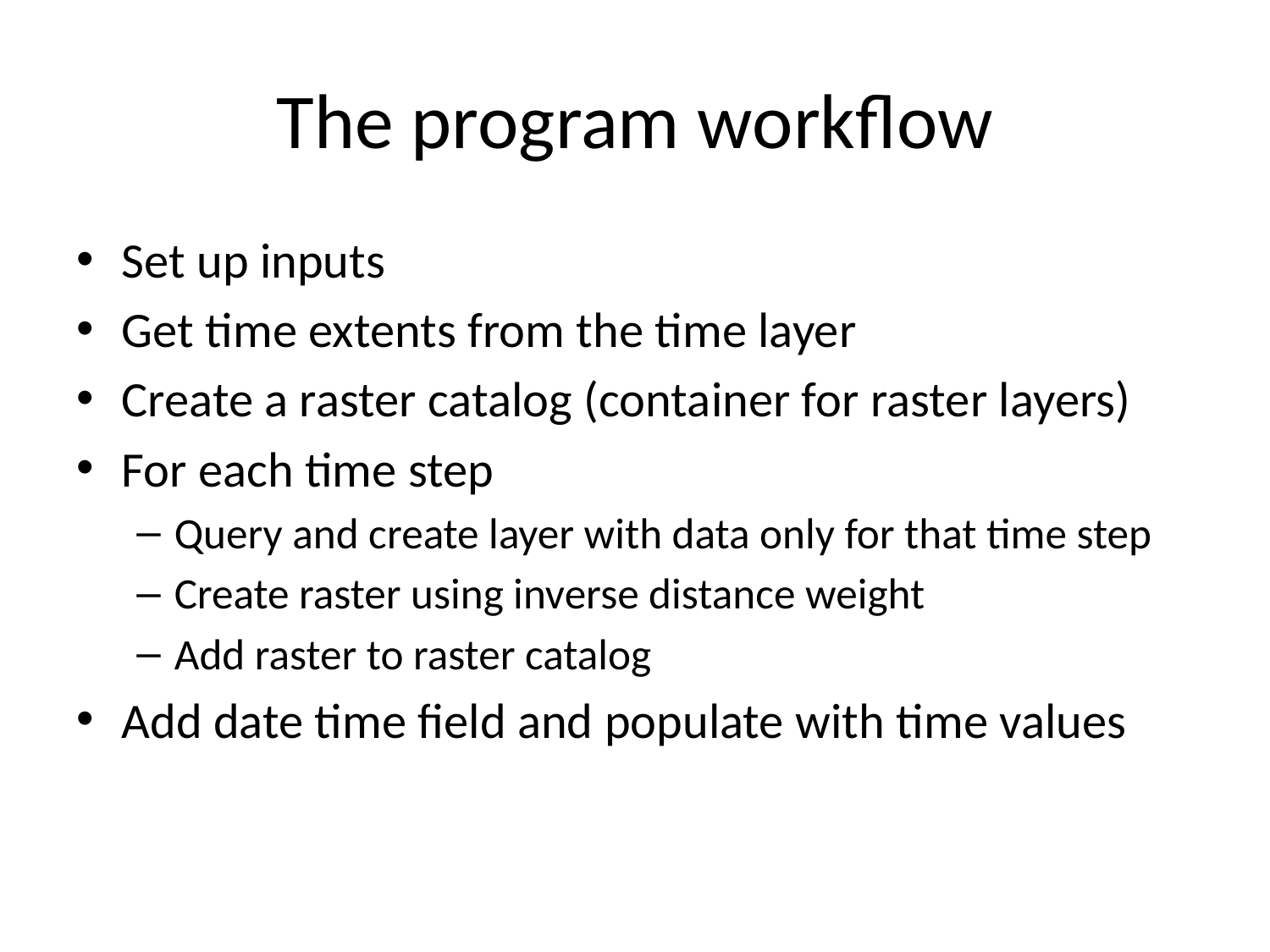

# The program workflow
Set up inputs
Get time extents from the time layer
Create a raster catalog (container for raster layers)
For each time step
Query and create layer with data only for that time step
Create raster using inverse distance weight
Add raster to raster catalog
Add date time field and populate with time values